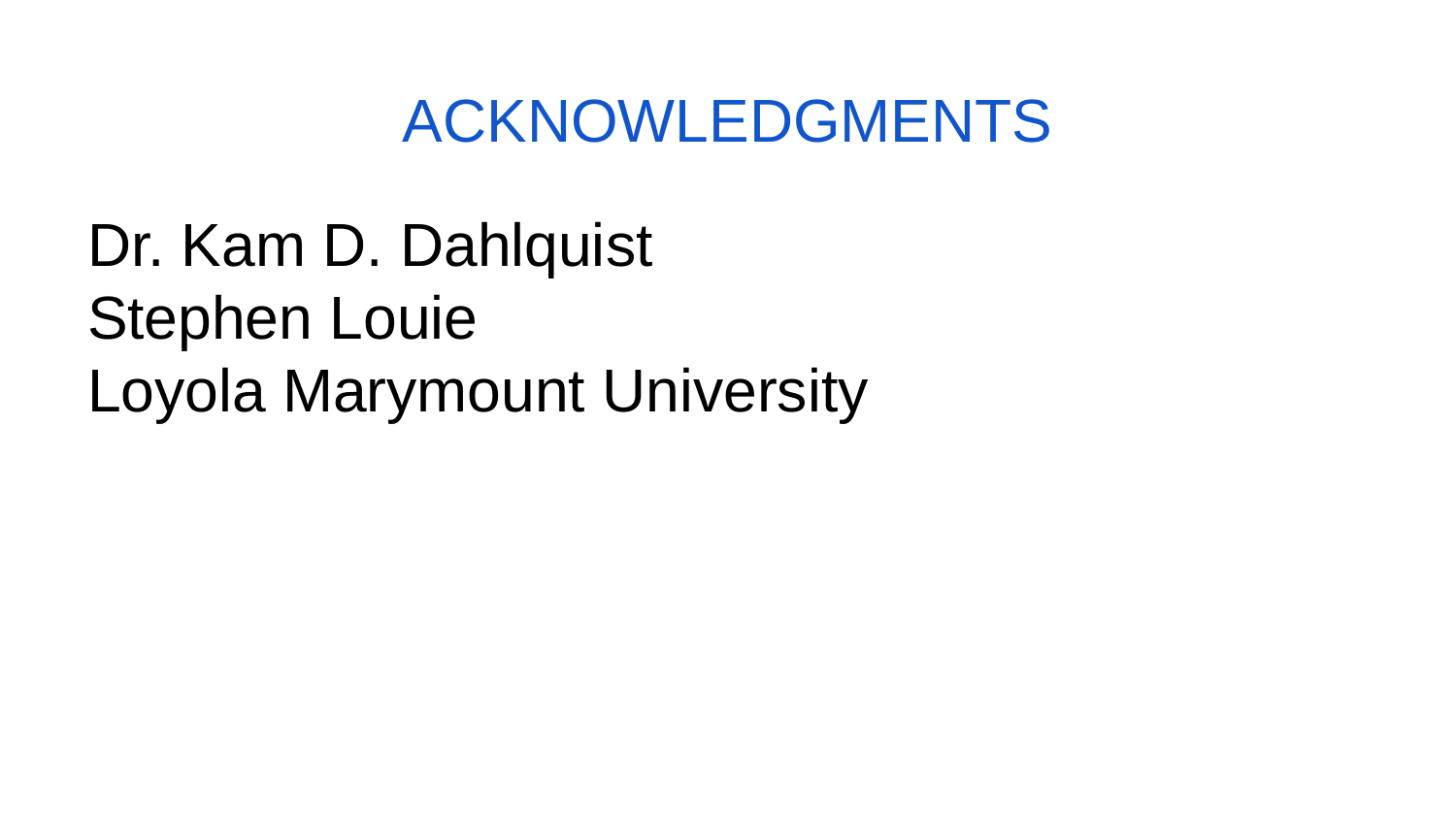

# ACKNOWLEDGMENTS
Dr. Kam D. Dahlquist
Stephen Louie
Loyola Marymount University